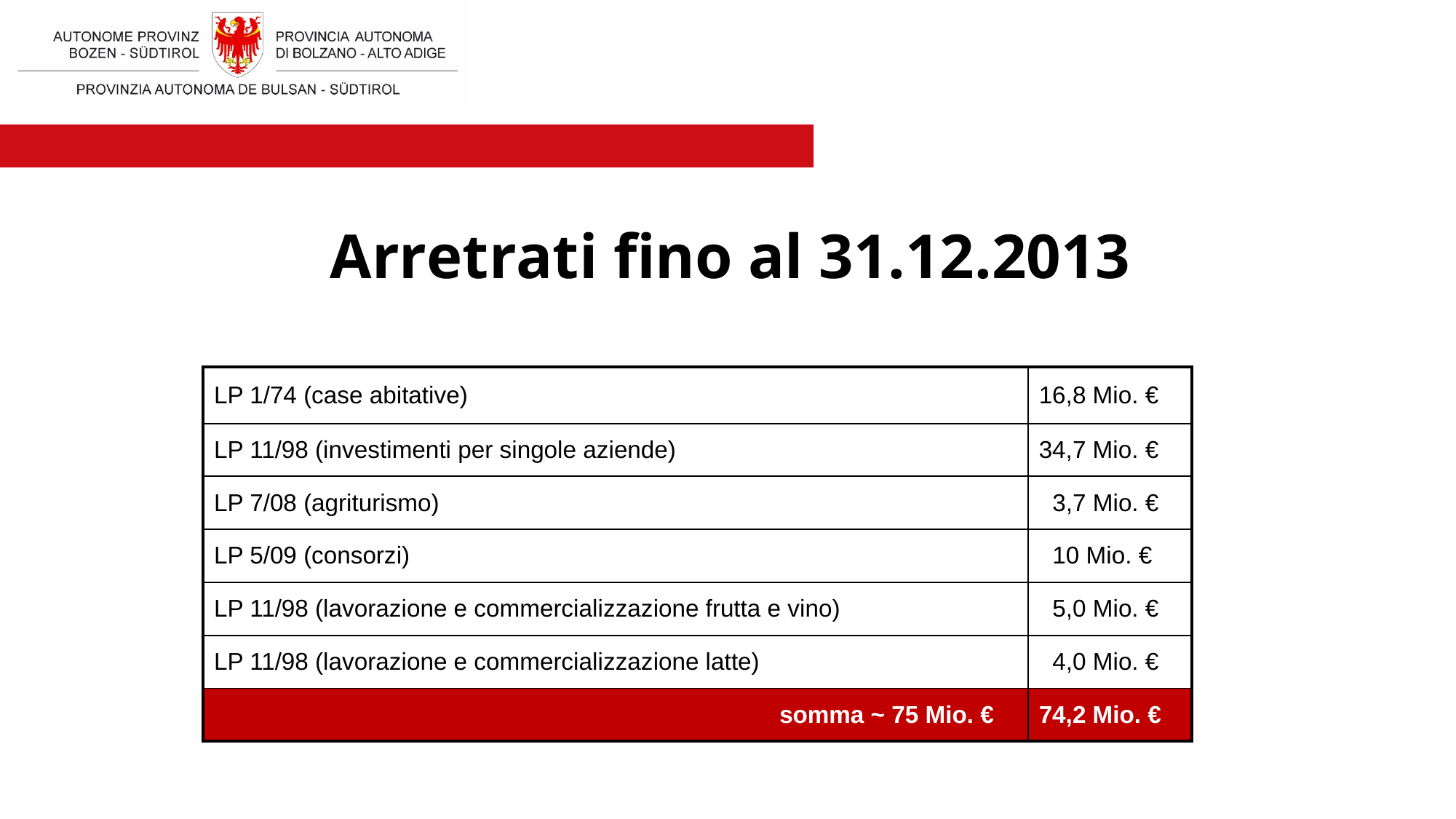

# Arretrati fino al 31.12.2013

| LP 1/74 (case abitative) | 16,8 Mio. € |
| --- | --- |
| LP 11/98 (investimenti per singole aziende) | 34,7 Mio. € |
| LP 7/08 (agriturismo) | 3,7 Mio. € |
| LP 5/09 (consorzi) | 10 Mio. € |
| LP 11/98 (lavorazione e commercializzazione frutta e vino) | 5,0 Mio. € |
| LP 11/98 (lavorazione e commercializzazione latte) | 4,0 Mio. € |
| somma ~ 75 Mio. € | 74,2 Mio. € |